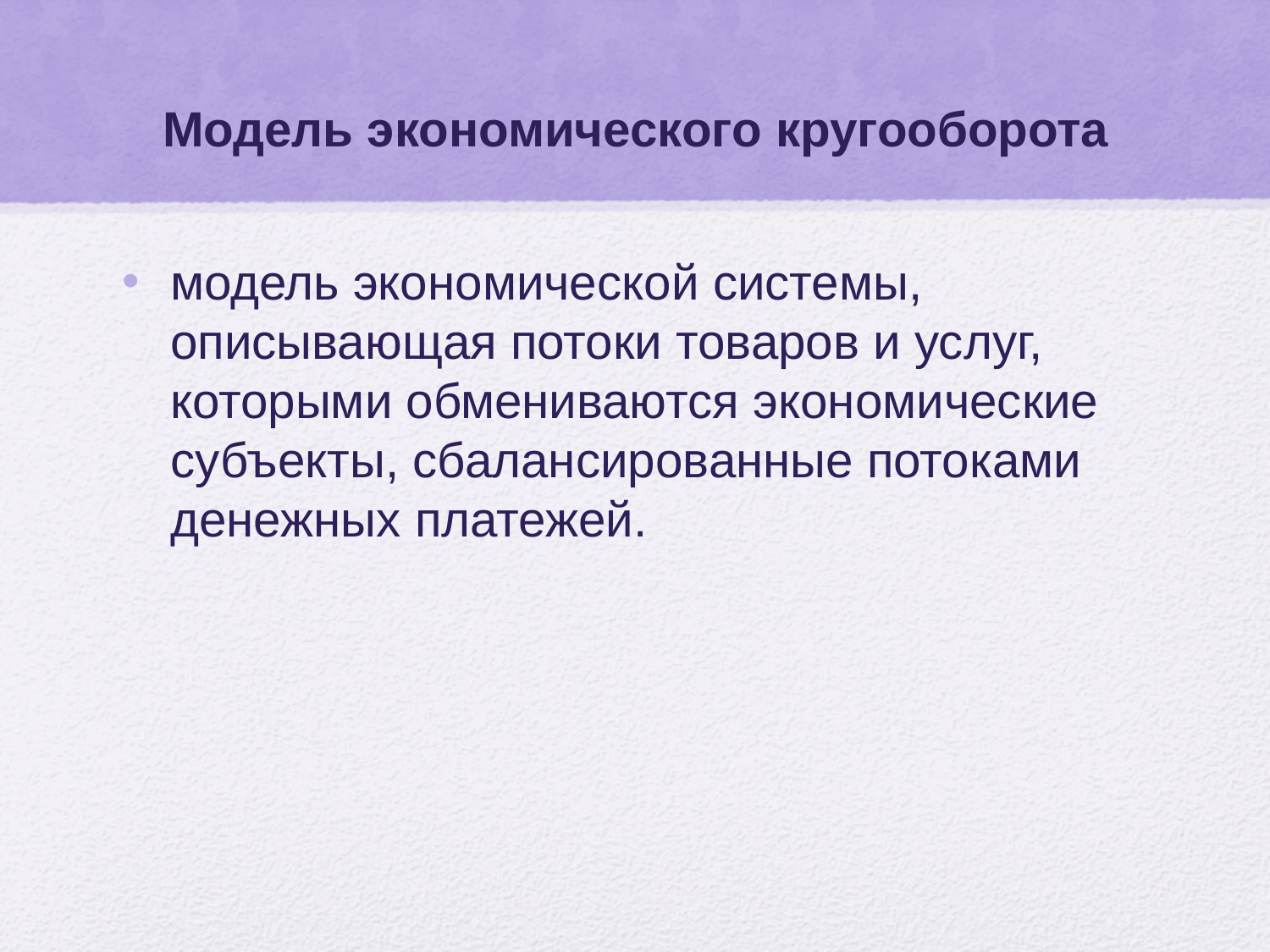

# Модель экономического кругооборота
модель экономической системы, описывающая потоки товаров и услуг, которыми обмениваются экономические субъекты, сбалансированные потоками денежных платежей.